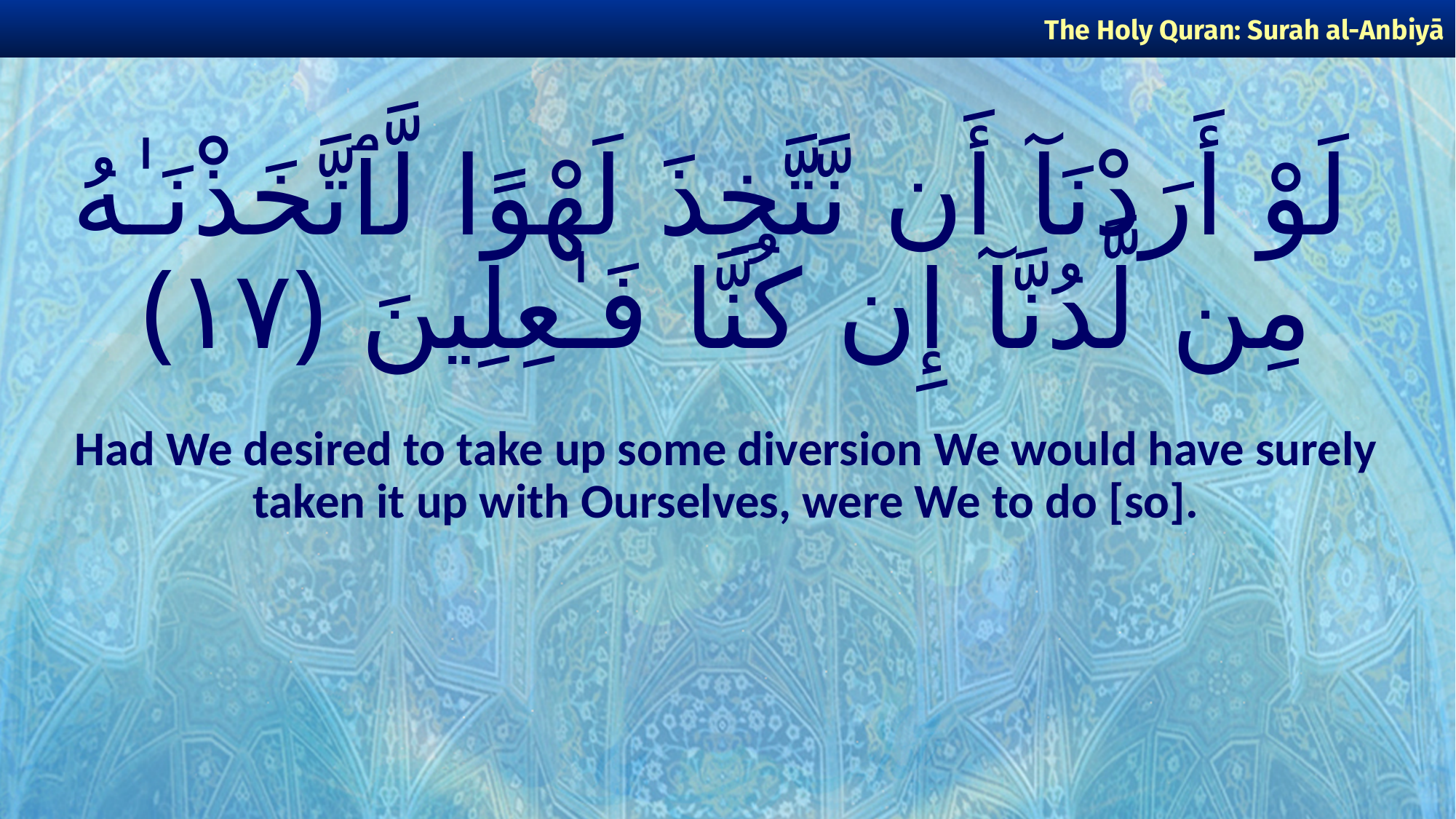

The Holy Quran: Surah al-Anbiyā
# لَوْ أَرَدْنَآ أَن نَّتَّخِذَ لَهْوًا لَّٱتَّخَذْنَـٰهُ مِن لَّدُنَّآ إِن كُنَّا فَـٰعِلِينَ ﴿١٧﴾
Had We desired to take up some diversion We would have surely taken it up with Ourselves, were We to do [so].